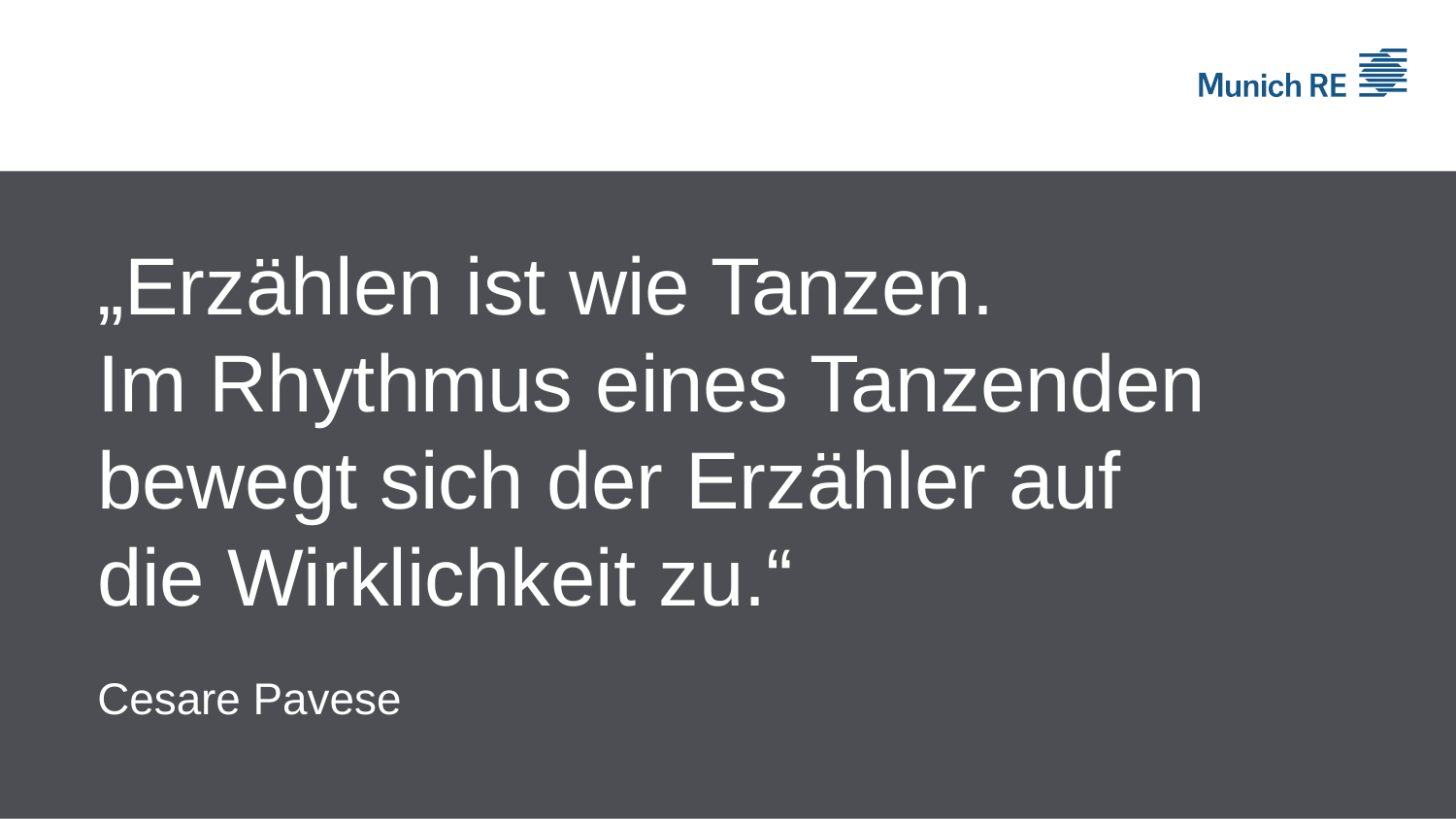

# „Erzählen ist wie Tanzen. Im Rhythmus eines Tanzenden bewegt sich der Erzähler auf die Wirklichkeit zu.“
Cesare Pavese